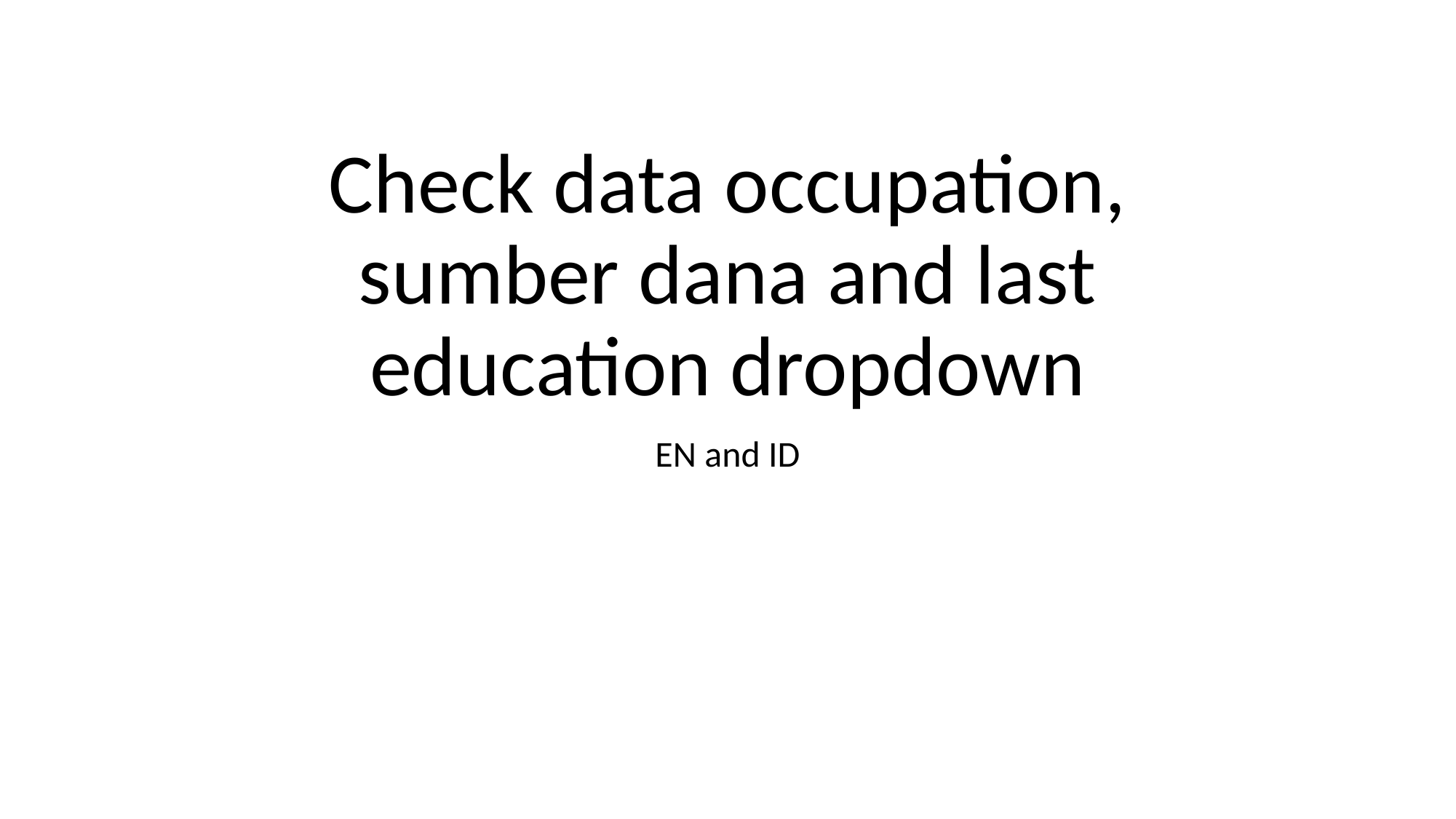

# Check data occupation, sumber dana and last education dropdown
EN and ID